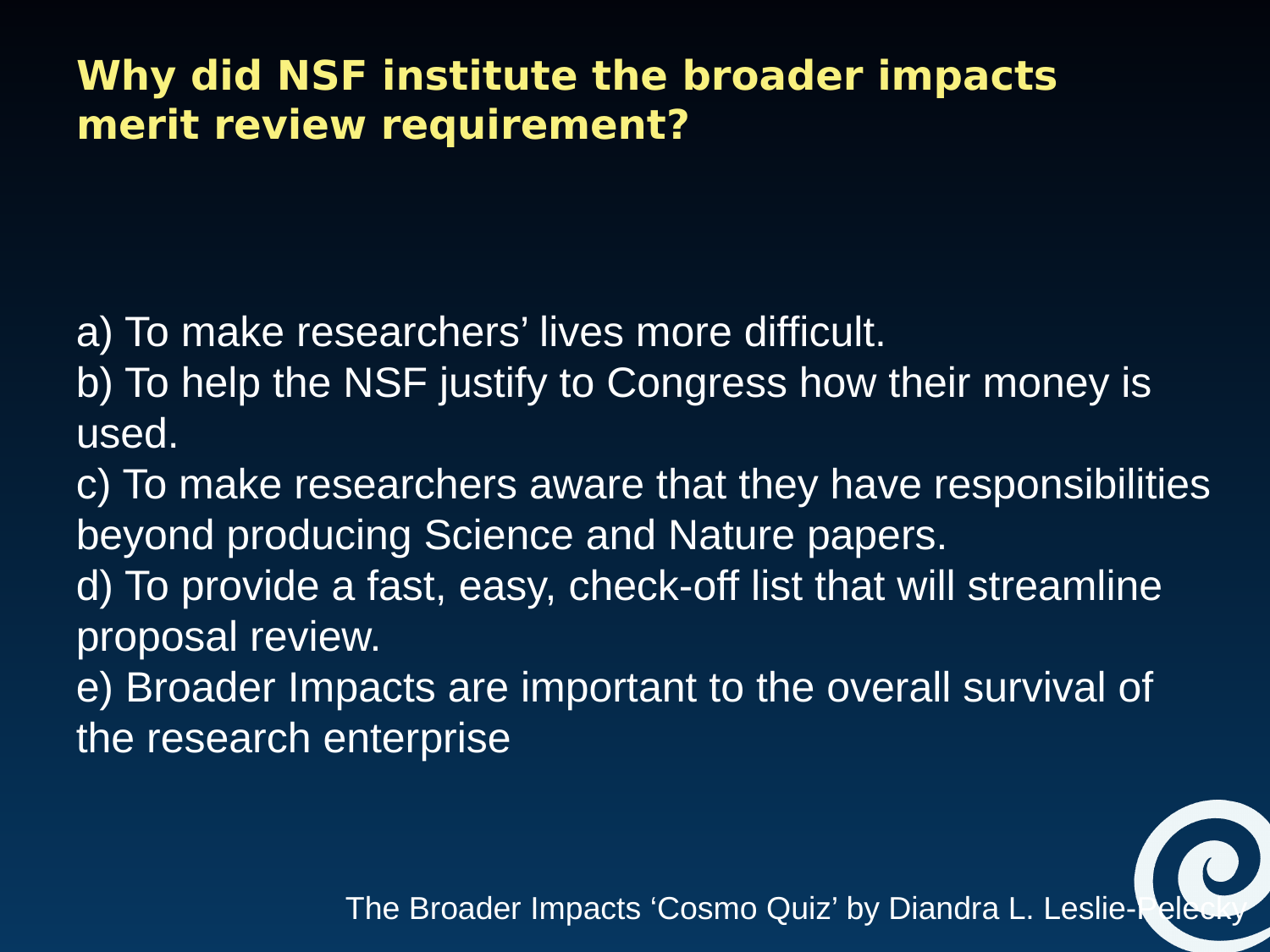

# Why did NSF institute the broader impacts merit review requirement?
a) To make researchers’ lives more difficult.
b) To help the NSF justify to Congress how their money is
used.
c) To make researchers aware that they have responsibilities
beyond producing Science and Nature papers.
d) To provide a fast, easy, check-off list that will streamline
proposal review.
e) Broader Impacts are important to the overall survival of
the research enterprise

The Broader Impacts ‘Cosmo Quiz’ by Diandra L. Leslie-Pelecky